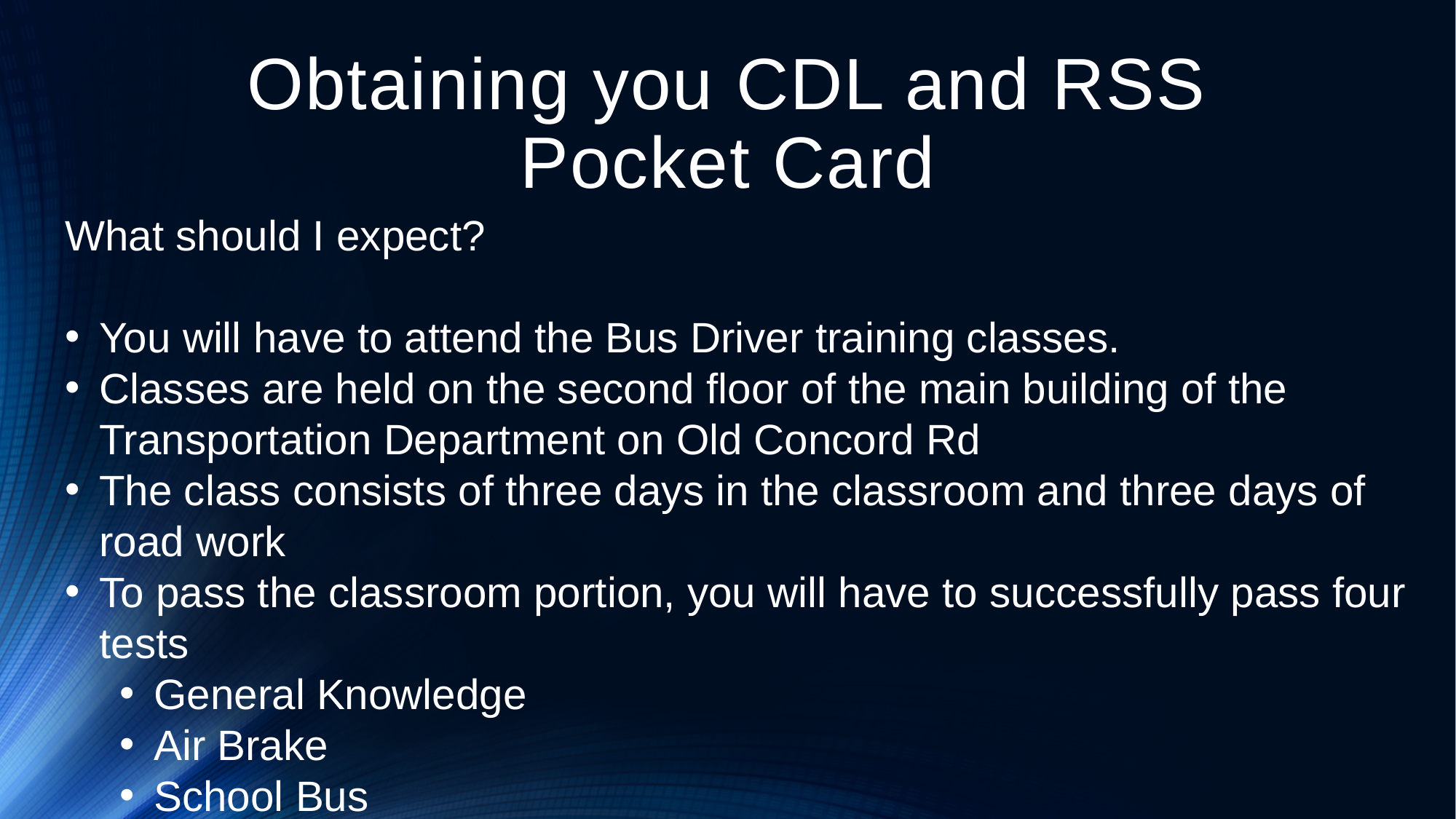

# Obtaining you CDL and RSS Pocket Card
What should I expect?

You will have to attend the Bus Driver training classes.
Classes are held on the second floor of the main building of the Transportation Department on Old Concord Rd
The class consists of three days in the classroom and three days of road work
To pass the classroom portion, you will have to successfully pass four tests
General Knowledge
Air Brake
School Bus
Passenger